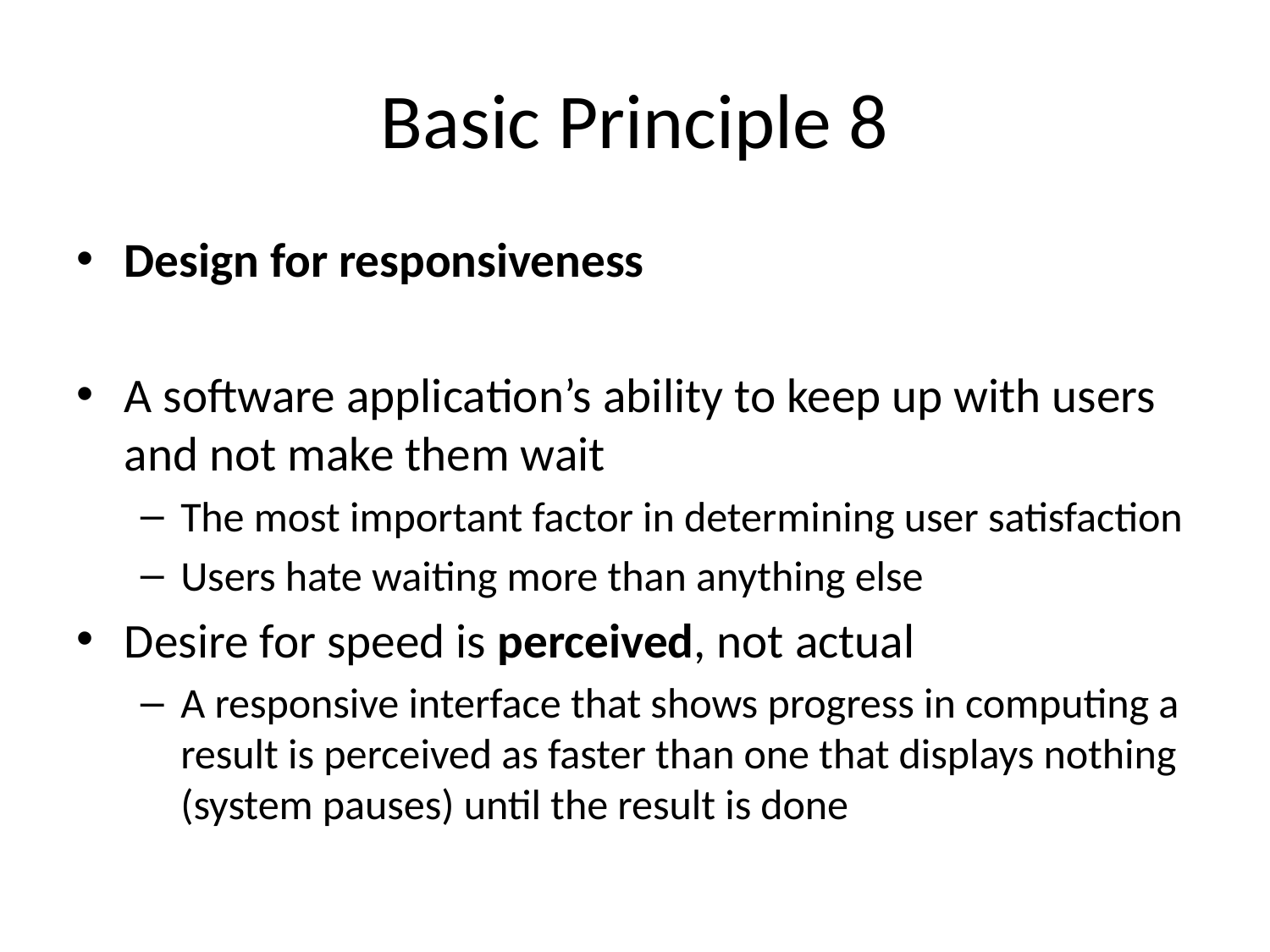

# Basic Principle 8
Design for responsiveness

A software application’s ability to keep up with users and not make them wait
The most important factor in determining user satisfaction
Users hate waiting more than anything else
Desire for speed is perceived, not actual
A responsive interface that shows progress in computing a result is perceived as faster than one that displays nothing (system pauses) until the result is done